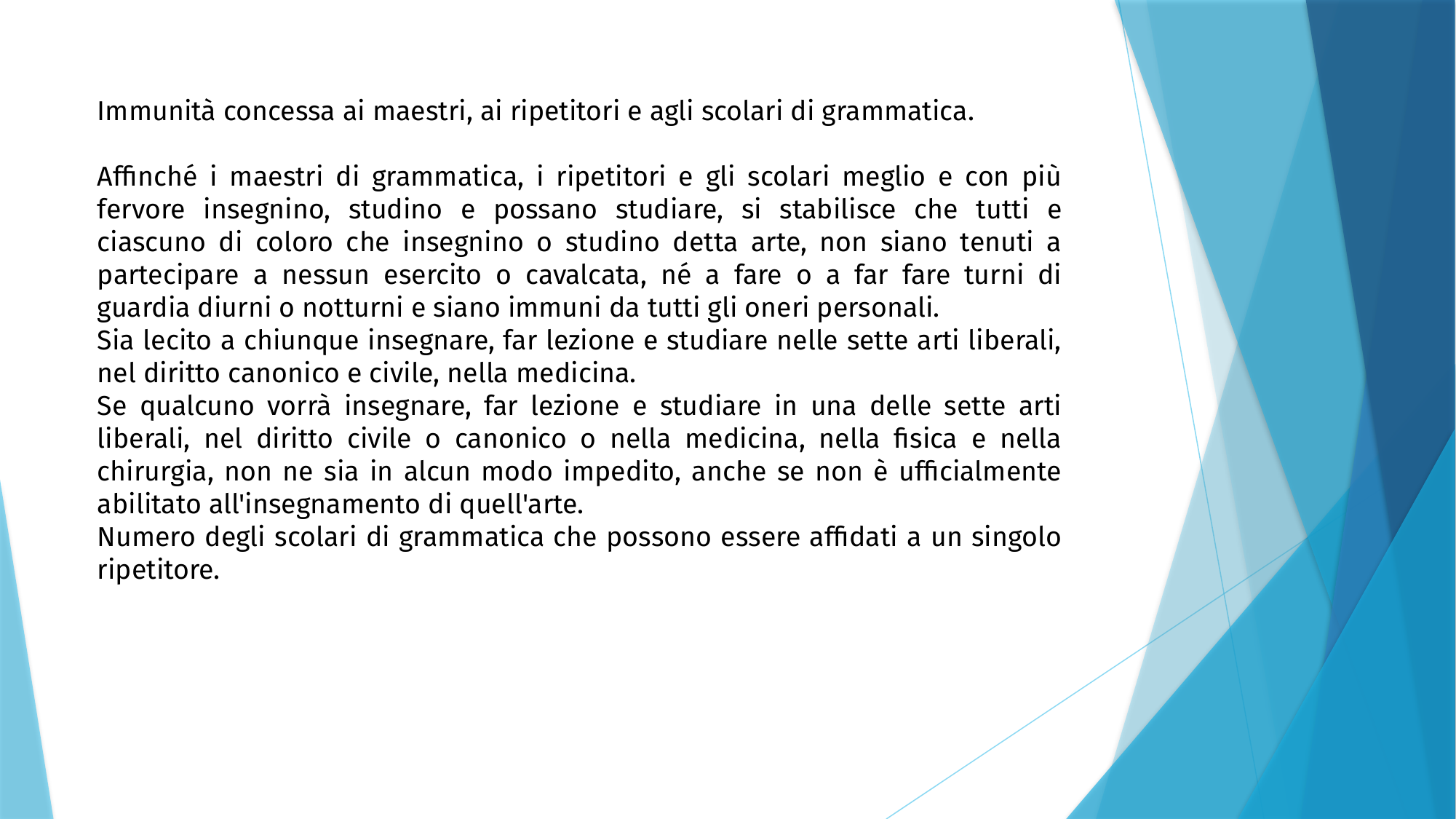

Immunità concessa ai maestri, ai ripetitori e agli scolari di grammatica.
Affinché i maestri di grammatica, i ripetitori e gli scolari meglio e con più fervore insegnino, studino e possano studiare, si stabilisce che tutti e ciascuno di coloro che insegnino o studino detta arte, non siano tenuti a partecipare a nessun esercito o cavalcata, né a fare o a far fare turni di guardia diurni o notturni e siano immuni da tutti gli oneri personali.
Sia lecito a chiunque insegnare, far lezione e studiare nelle sette arti liberali, nel diritto canonico e civile, nella medicina.
Se qualcuno vorrà insegnare, far lezione e studiare in una delle sette arti liberali, nel diritto civile o canonico o nella medicina, nella fisica e nella chirurgia, non ne sia in alcun modo impedito, anche se non è ufficialmente abilitato all'insegnamento di quell'arte.
Numero degli scolari di grammatica che possono essere affidati a un singolo ripetitore.